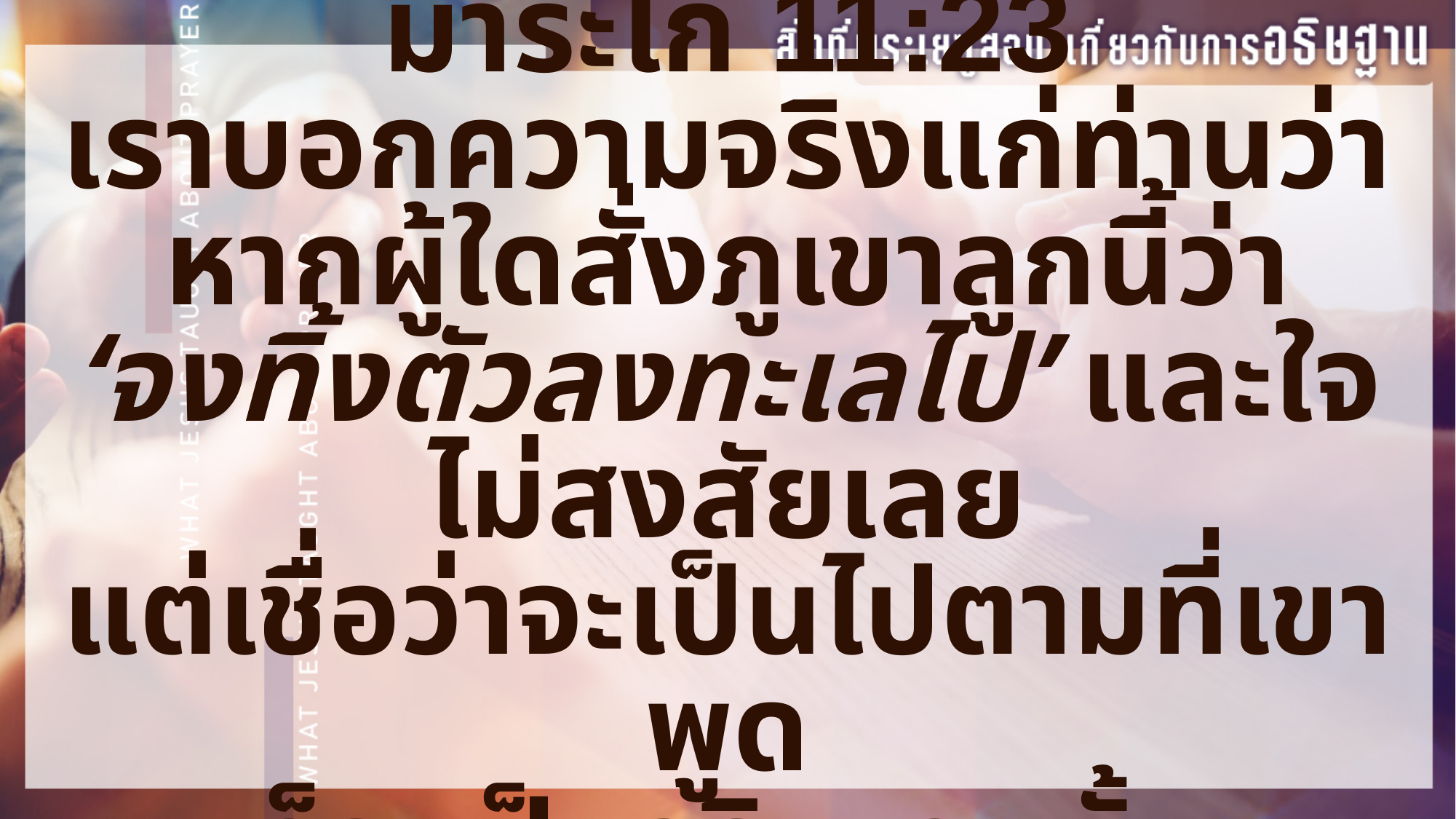

มาระโก 11:23
เราบอกความจริงแก่ท่านว่า
หากผู้ใดสั่งภูเขาลูกนี้ว่า
‘จงทิ้งตัวลงทะเลไป’ และใจไม่สงสัยเลย
แต่เชื่อว่าจะเป็นไปตามที่เขาพูด
ก็จะเป็นจริงตามนั้น